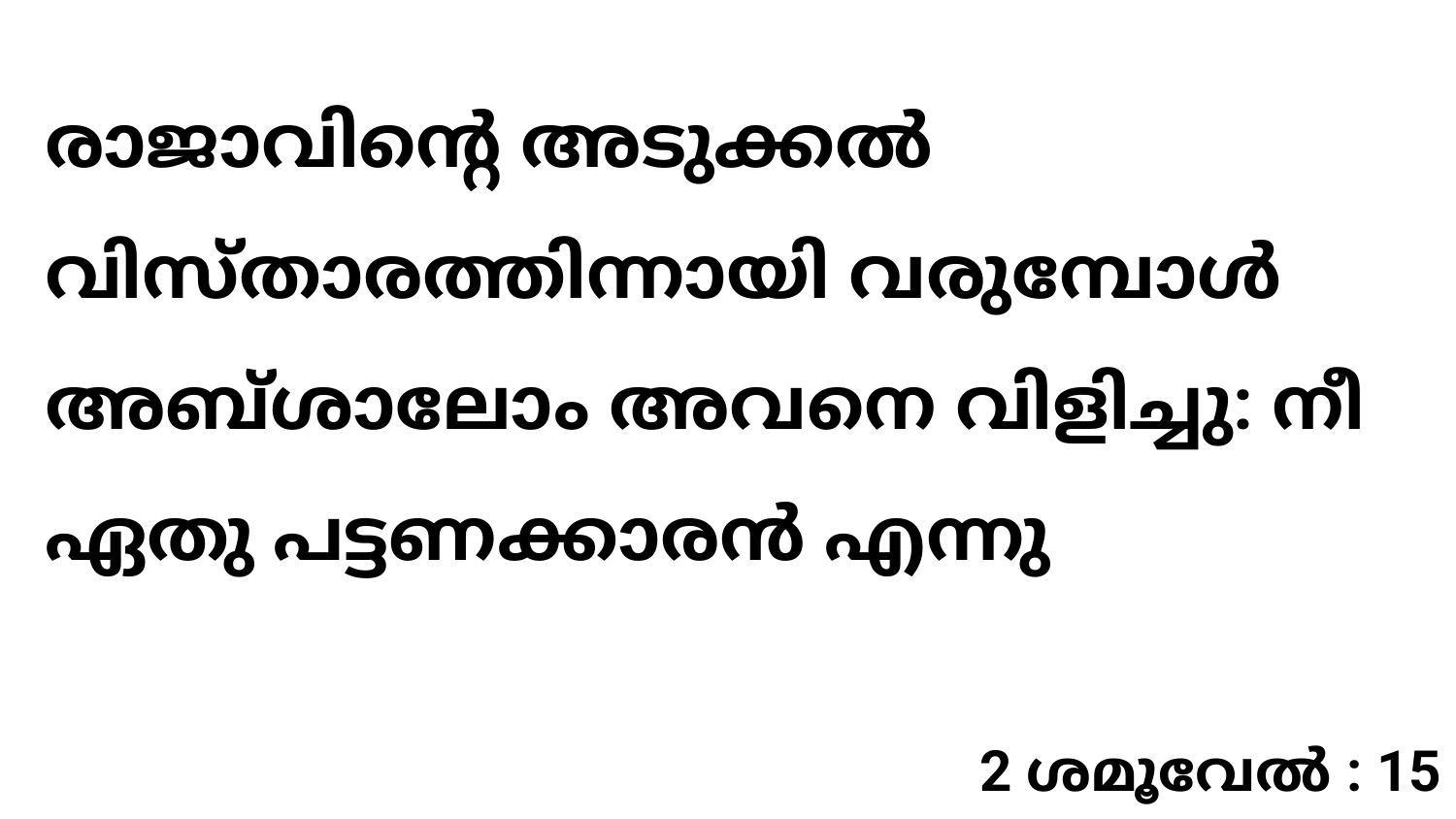

രാജാവിന്റെ അടുക്കൽ വിസ്താരത്തിന്നായി വരുമ്പോൾ അബ്ശാലോം അവനെ വിളിച്ചു: നീ ഏതു പട്ടണക്കാരൻ എന്നു
2 ശമൂവേൽ : 15